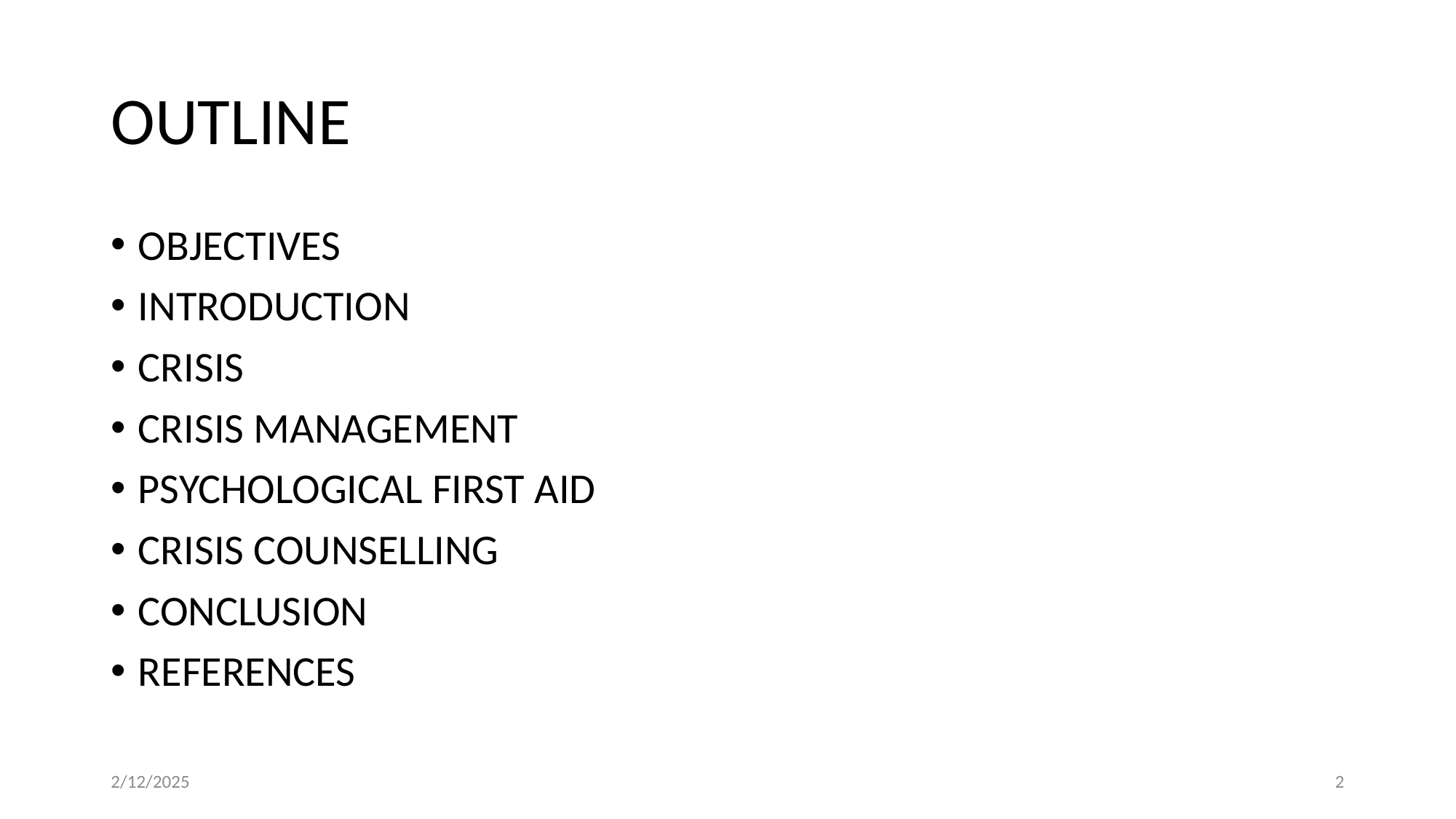

# OUTLINE
OBJECTIVES
INTRODUCTION
CRISIS
CRISIS MANAGEMENT
PSYCHOLOGICAL FIRST AID
CRISIS COUNSELLING
CONCLUSION
REFERENCES
2/12/2025
2